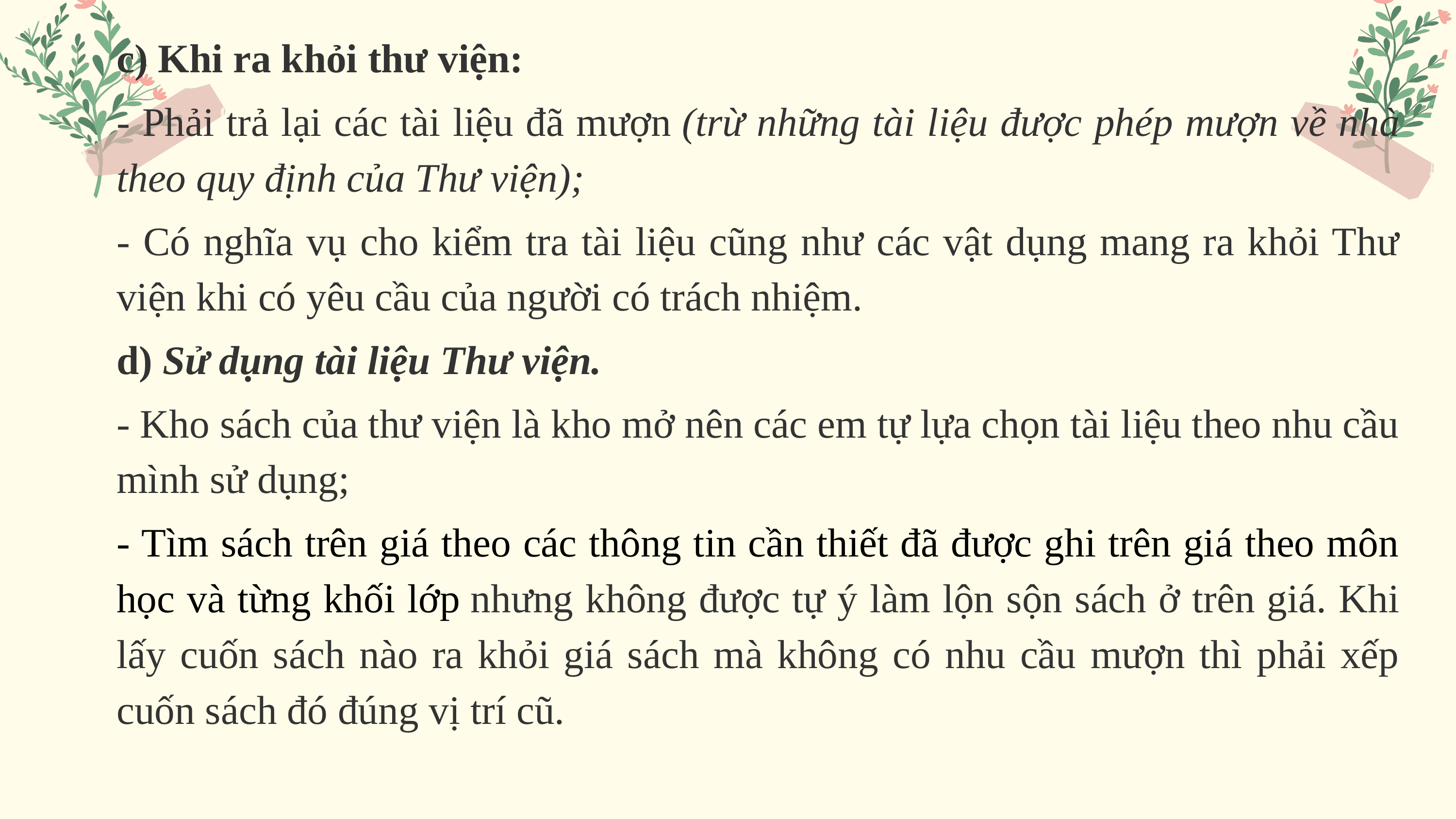

c) Khi ra khỏi thư viện:
- Phải trả lại các tài liệu đã mượn (trừ những tài liệu được phép mượn về nhà theo quy định của Thư viện);
- Có nghĩa vụ cho kiểm tra tài liệu cũng như các vật dụng mang ra khỏi Thư viện khi có yêu cầu của người có trách nhiệm.
d) Sử dụng tài liệu Thư viện.
- Kho sách của thư viện là kho mở nên các em tự lựa chọn tài liệu theo nhu cầu mình sử dụng;
- Tìm sách trên giá theo các thông tin cần thiết đã được ghi trên giá theo môn học và từng khối lớp nhưng không được tự ý làm lộn sộn sách ở trên giá. Khi lấy cuốn sách nào ra khỏi giá sách mà không có nhu cầu mượn thì phải xếp cuốn sách đó đúng vị trí cũ.